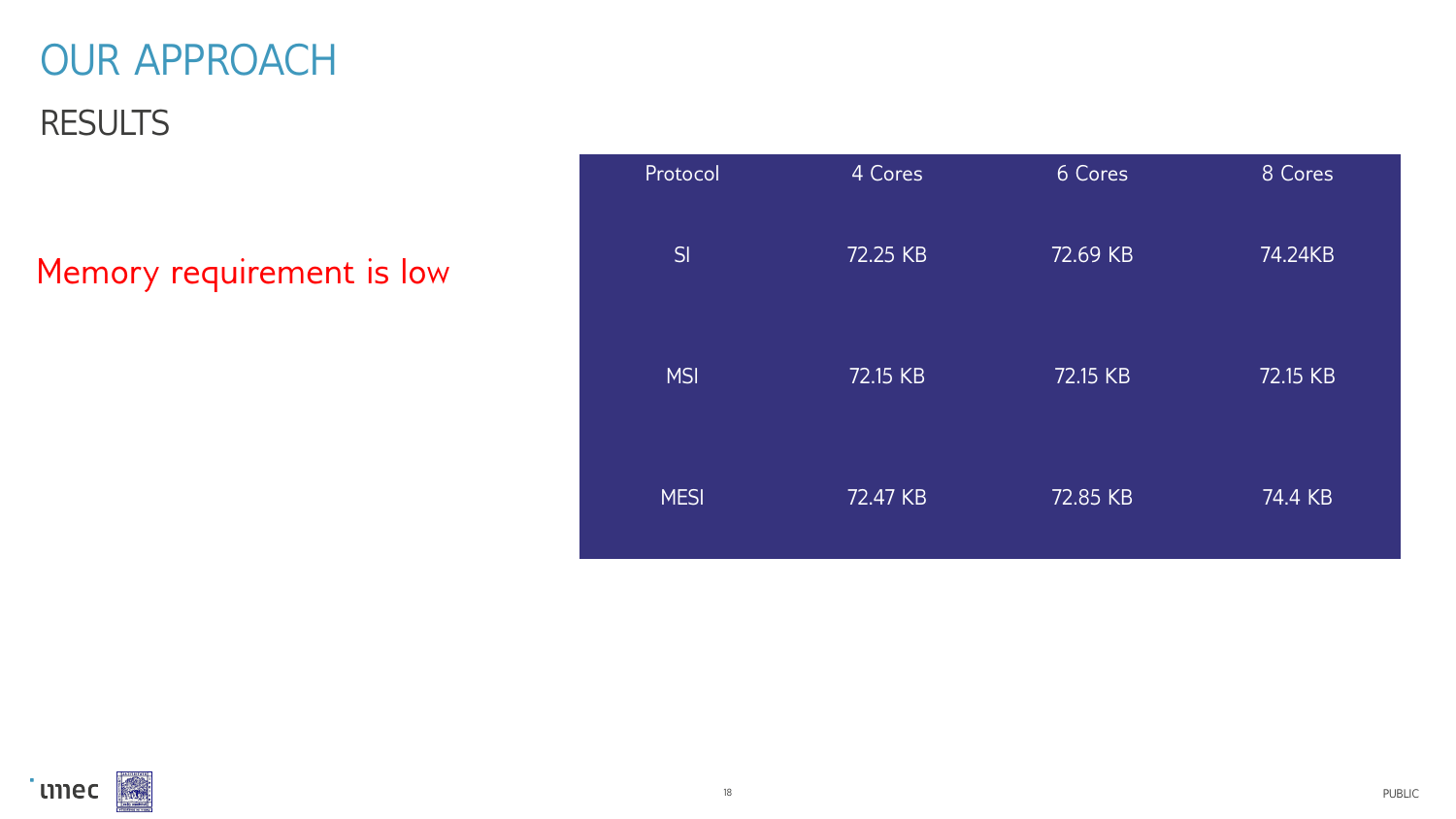

# OUR APPROACH
Results
| Protocol | 4 Cores | 6 Cores | 8 Cores |
| --- | --- | --- | --- |
| SI | 72.25 KB | 72.69 KB | 74.24KB |
| MSI | 72.15 KB | 72.15 KB | 72.15 KB |
| MESI | 72.47 KB | 72.85 KB | 74.4 KB |
Memory requirement is low
18